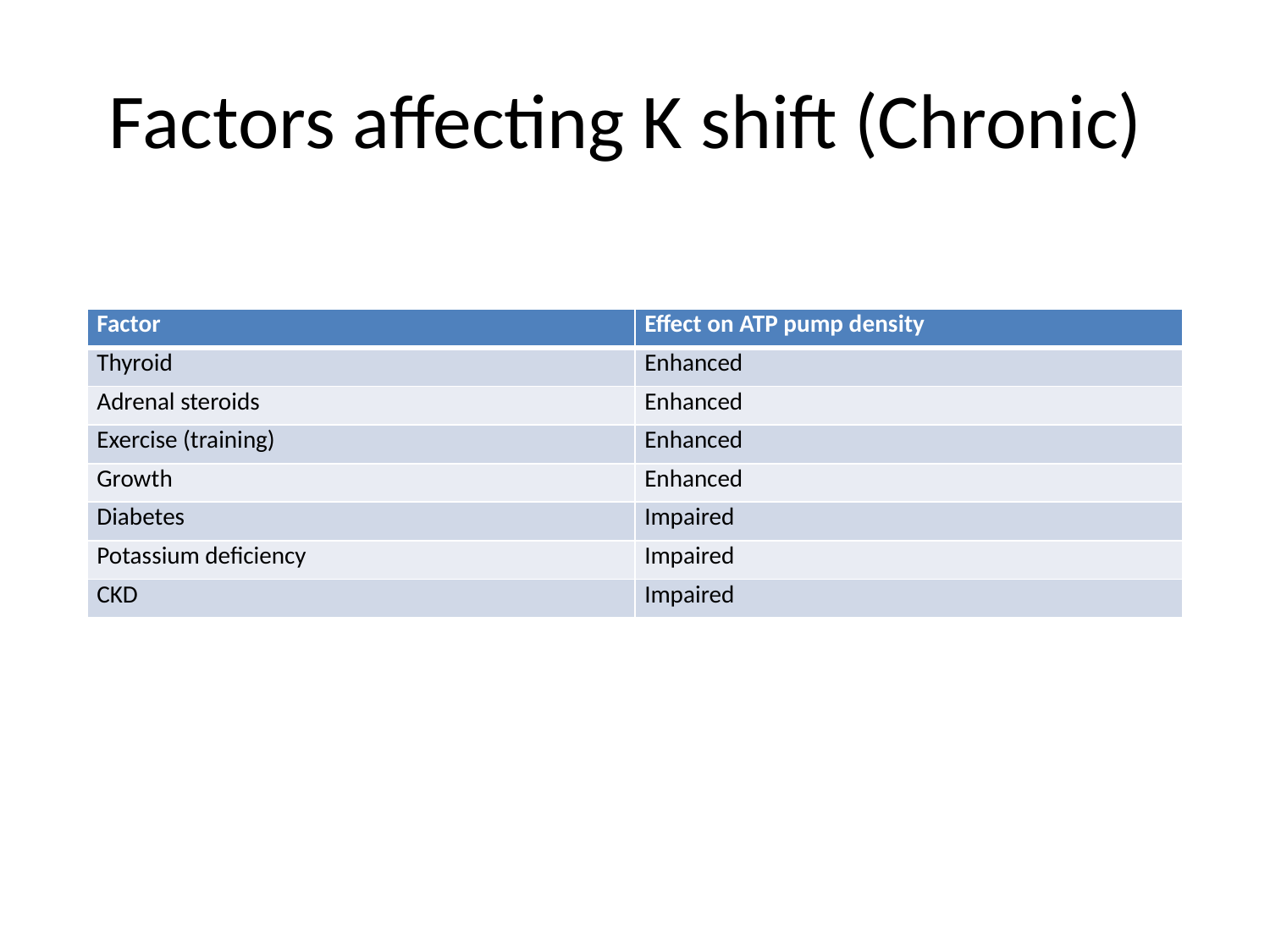

# Factors affecting K shift (Chronic)
| Factor | Effect on ATP pump density |
| --- | --- |
| Thyroid | Enhanced |
| Adrenal steroids | Enhanced |
| Exercise (training) | Enhanced |
| Growth | Enhanced |
| Diabetes | Impaired |
| Potassium deficiency | Impaired |
| CKD | Impaired |